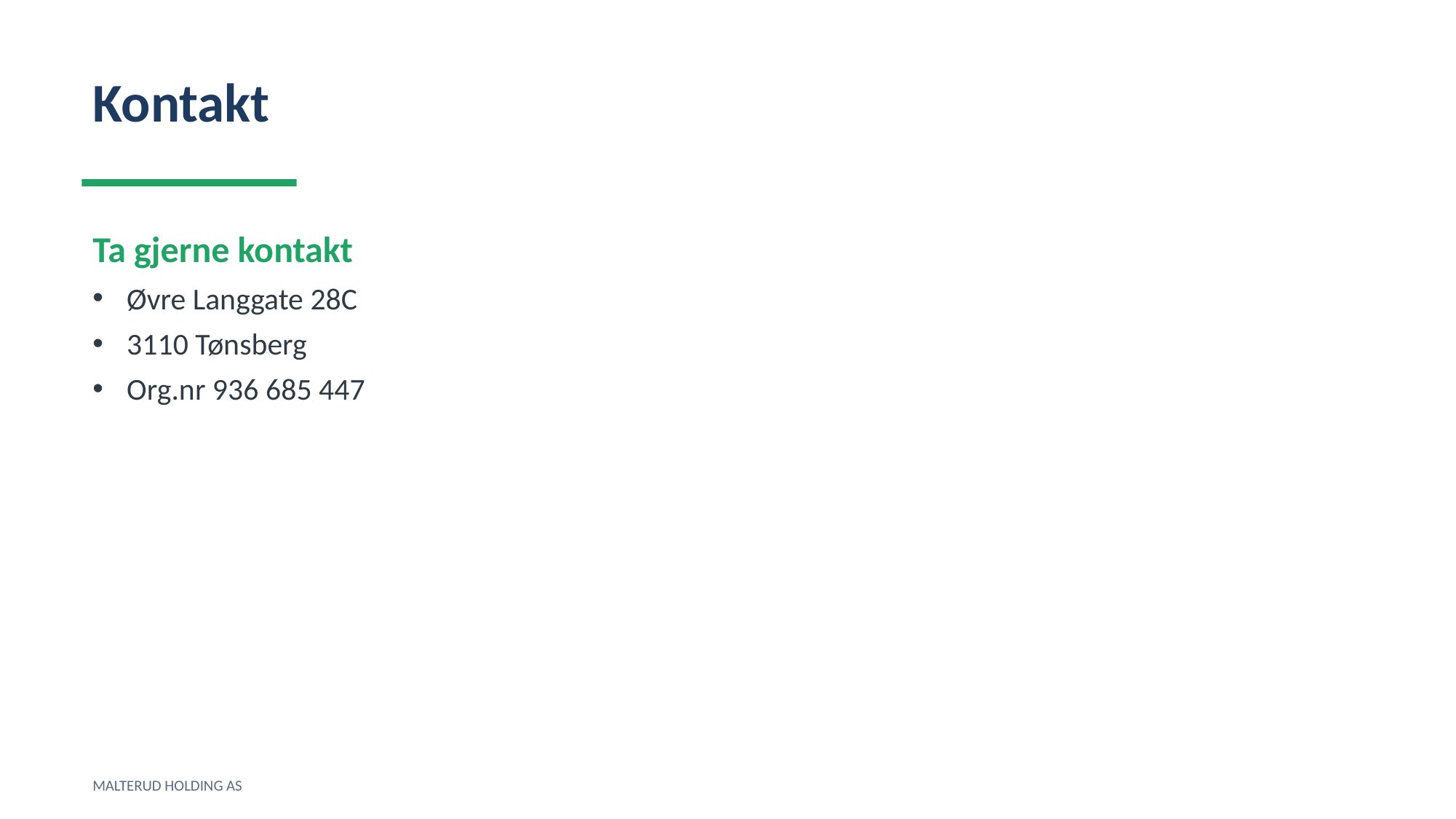

Kontakt

Ta gjerne kontakt
Øvre Langgate 28C
3110 Tønsberg
Org.nr 936 685 447
MALTERUD HOLDING AS